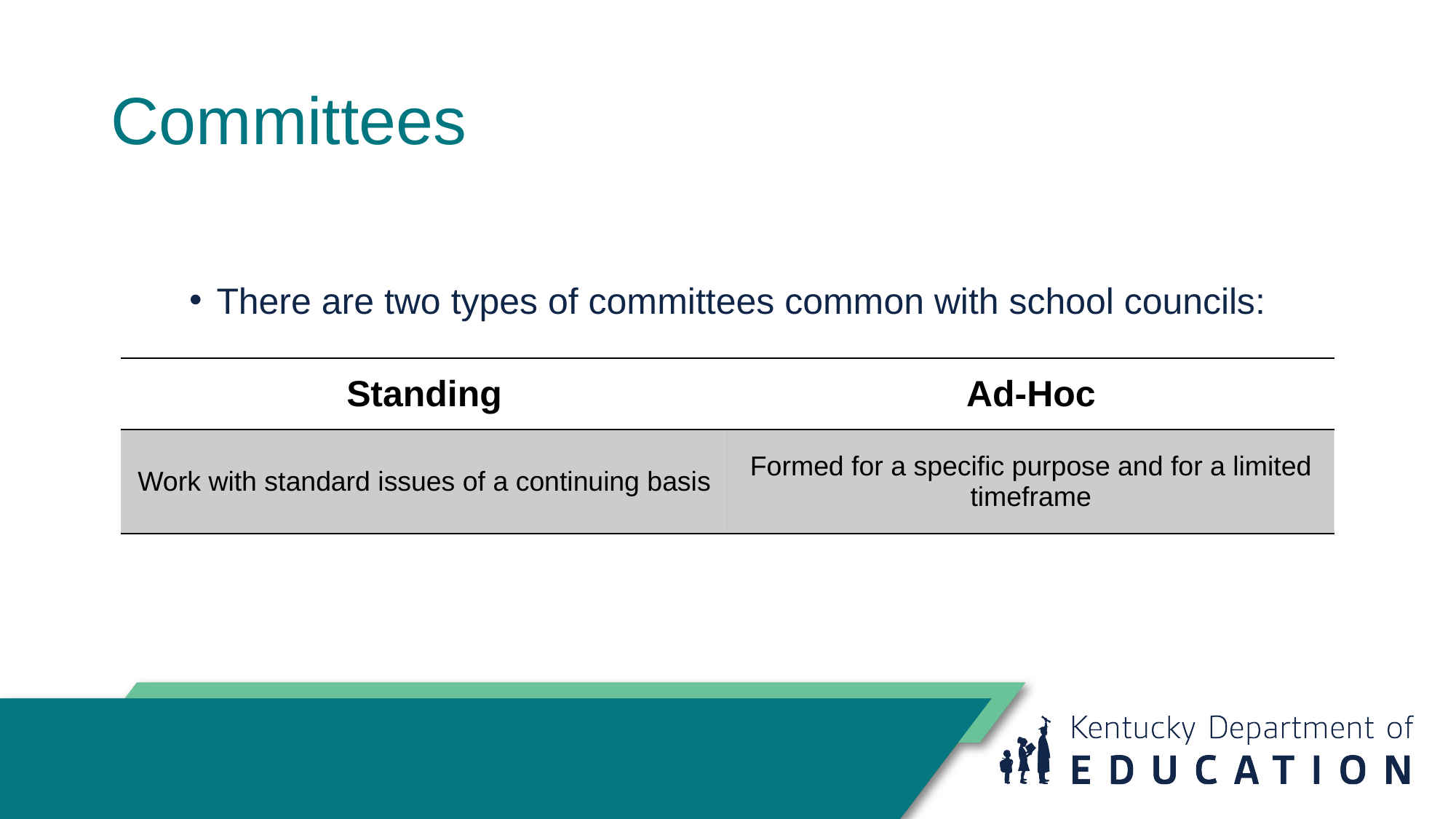

# Committees

There are two types of committees common with school councils:

| Standing | Ad-Hoc |
| --- | --- |
| Work with standard issues of a continuing basis | Formed for a specific purpose and for a limited timeframe |